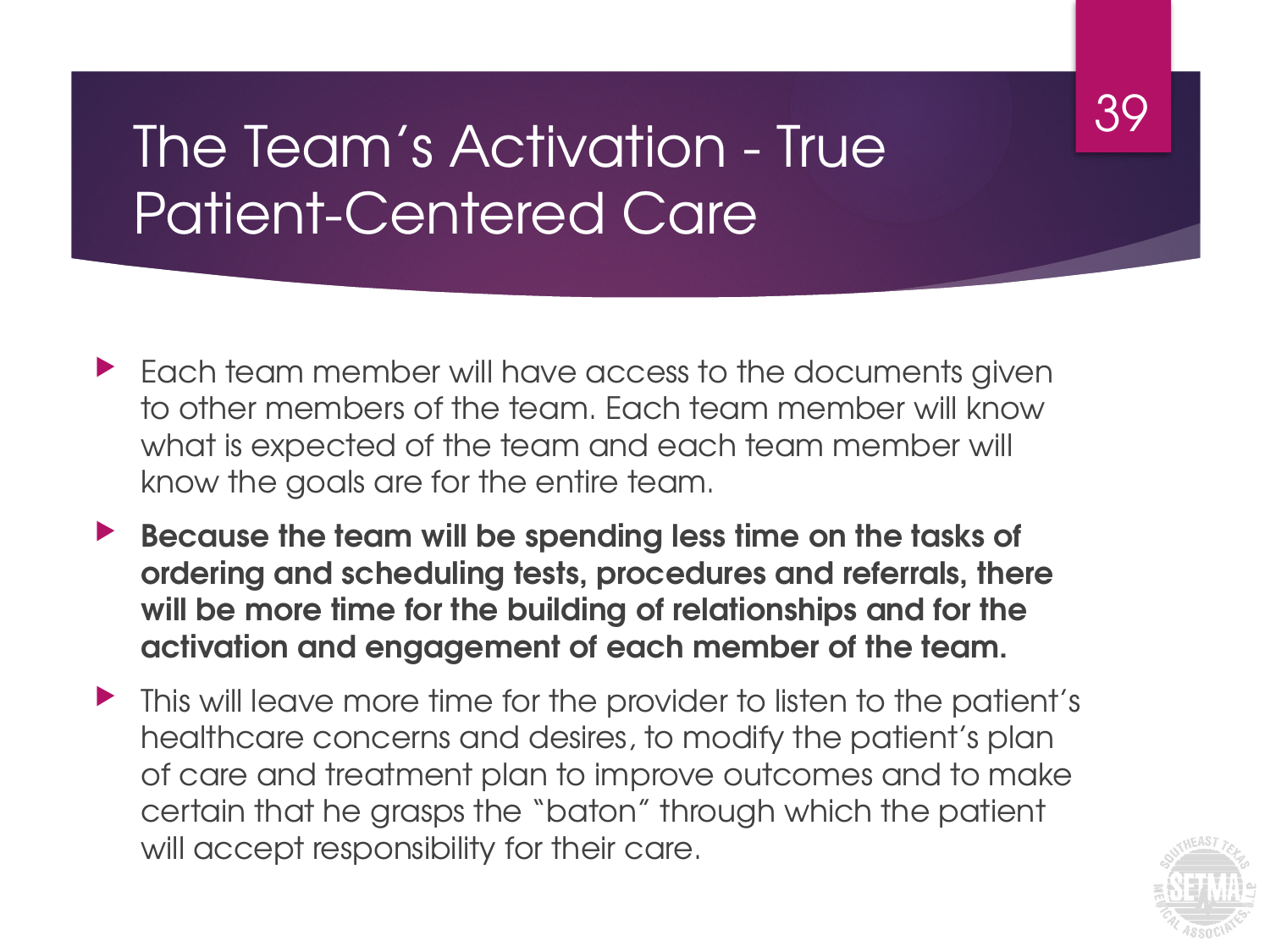

39
# The Team’s Activation - True Patient-Centered Care
Each team member will have access to the documents given to other members of the team. Each team member will know what is expected of the team and each team member will know the goals are for the entire team.
Because the team will be spending less time on the tasks of ordering and scheduling tests, procedures and referrals, there will be more time for the building of relationships and for the activation and engagement of each member of the team.
This will leave more time for the provider to listen to the patient’s healthcare concerns and desires, to modify the patient’s plan of care and treatment plan to improve outcomes and to make certain that he grasps the “baton” through which the patient will accept responsibility for their care.